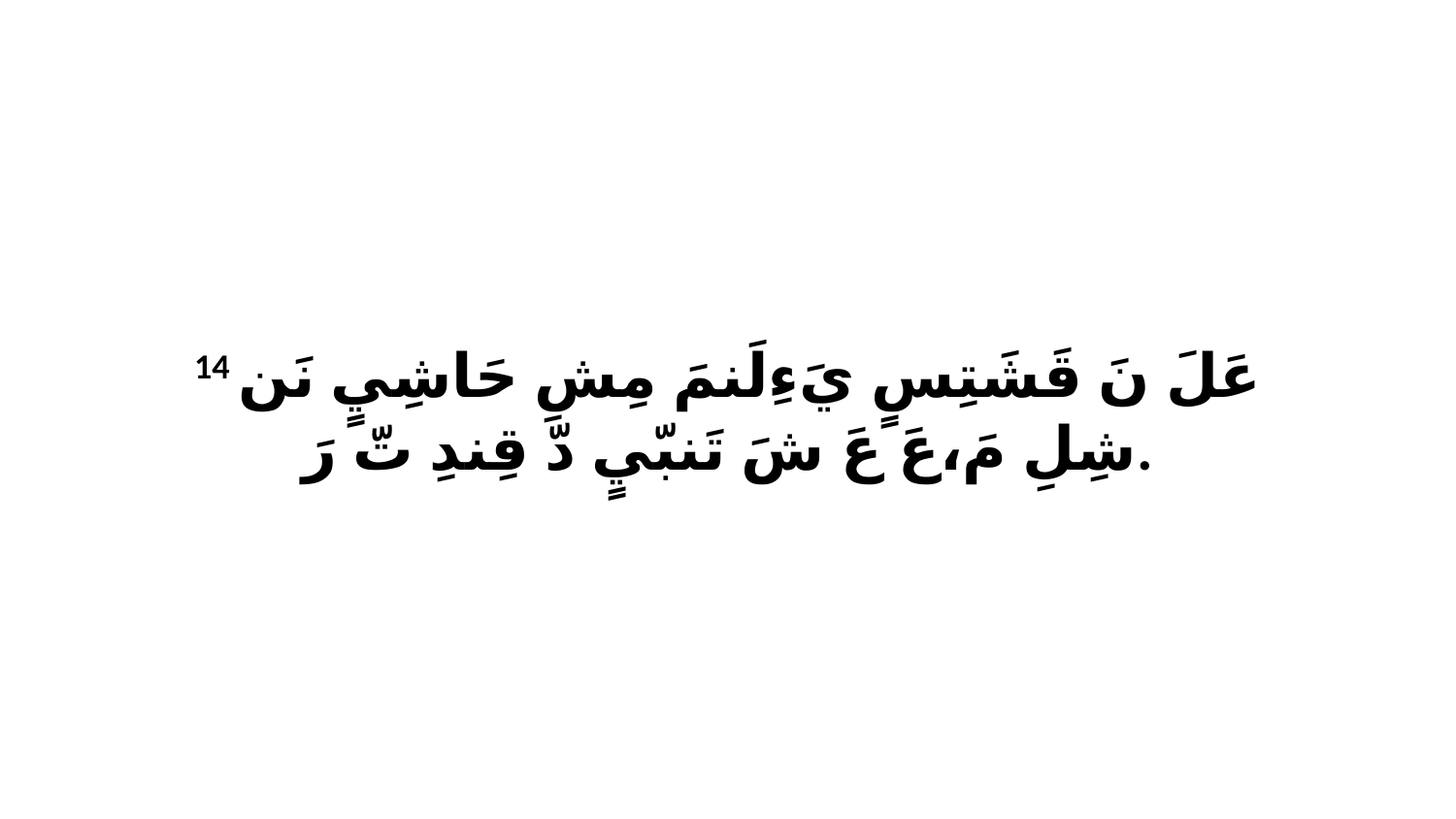

14 عَلَ نَ قَشَتِسٍ يَءِلَنمَ مِشِ حَاشِيٍ نَن شِلِ مَ،عَ عَ شَ تَنبّيٍ دّ قِندِ تّ رَ.